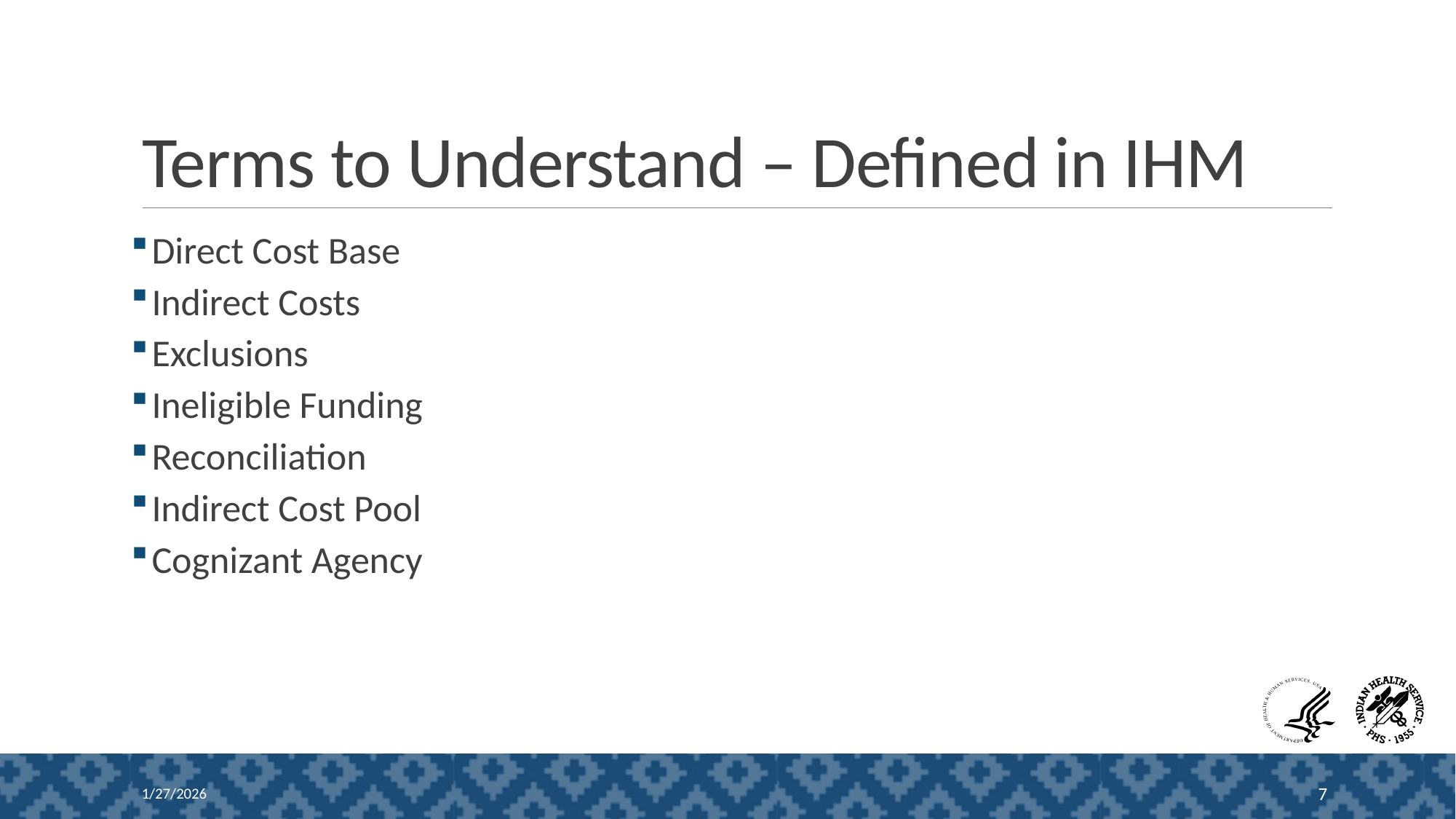

# Terms to Understand – Defined in IHM
Direct Cost Base
Indirect Costs
Exclusions
Ineligible Funding
Reconciliation
Indirect Cost Pool
Cognizant Agency
1/27/2026

7